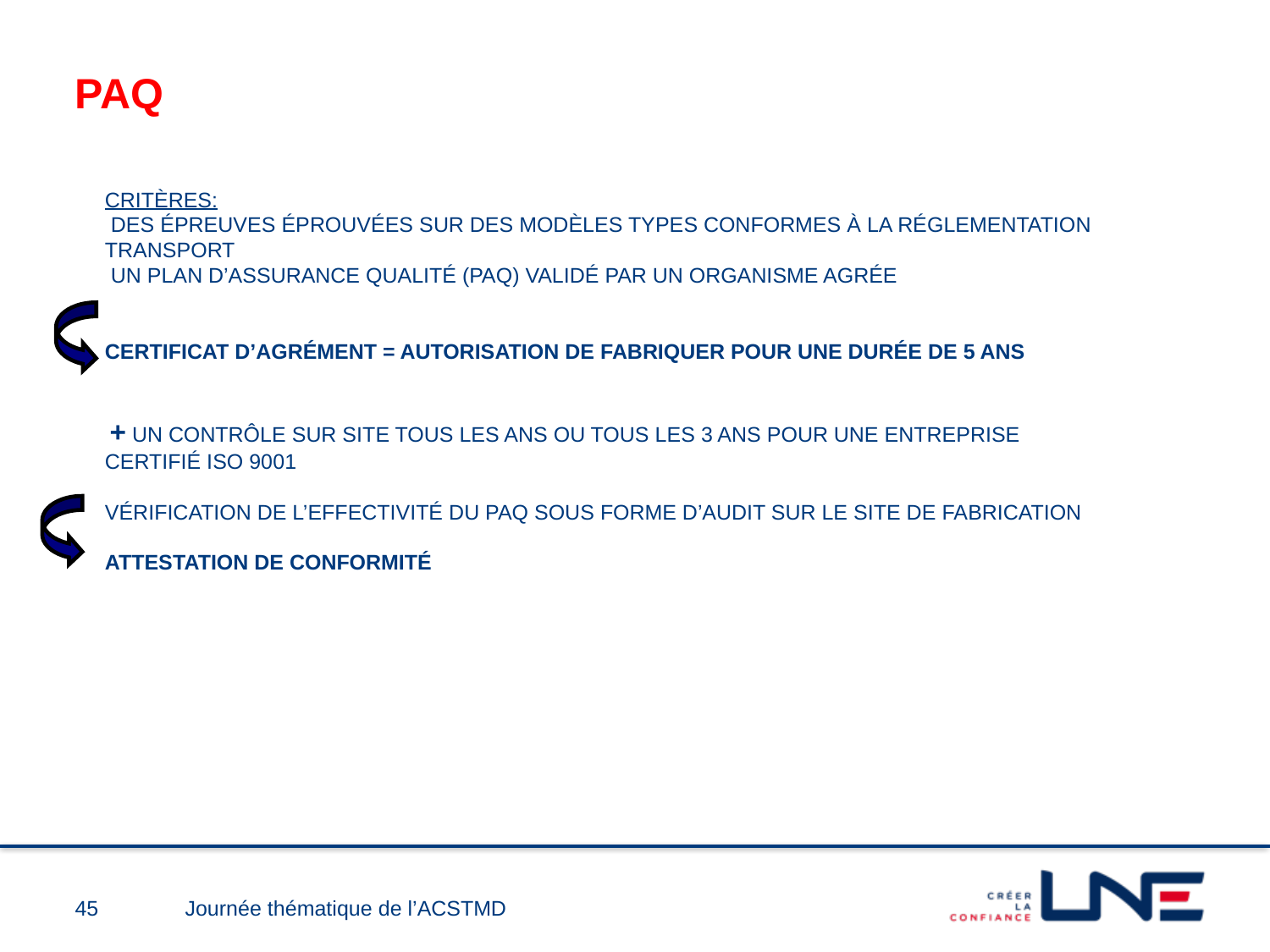

PAQ
# Critères: Des épreuves éprouvées sur des modèles types conformes à la réglementation transport Un plan d’assurance qualité (PAQ) validé par un organisme agrée Certificat d’agrément = autorisation de fabriquer pour une durée de 5 ans + un contrôle sur site tous les ans ou tous les 3 ans pour une entreprise certifié ISO 9001 Vérification de l’effectivité du PAQ sous forme d’audit sur le site de fabrication Attestation de conformité

45
Journée thématique de l’ACSTMD